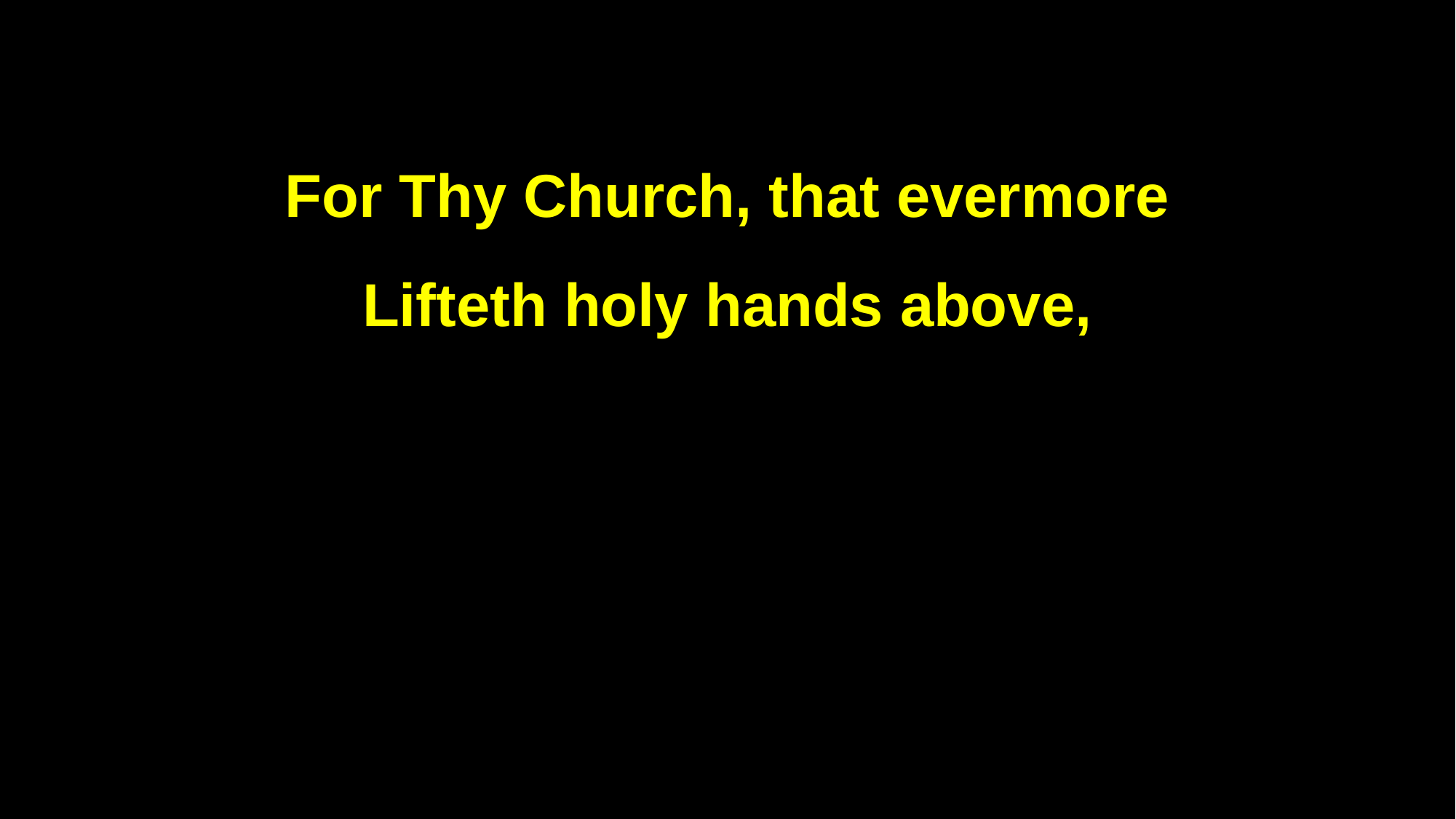

For Thy Church, that evermore
Lifteth holy hands above,